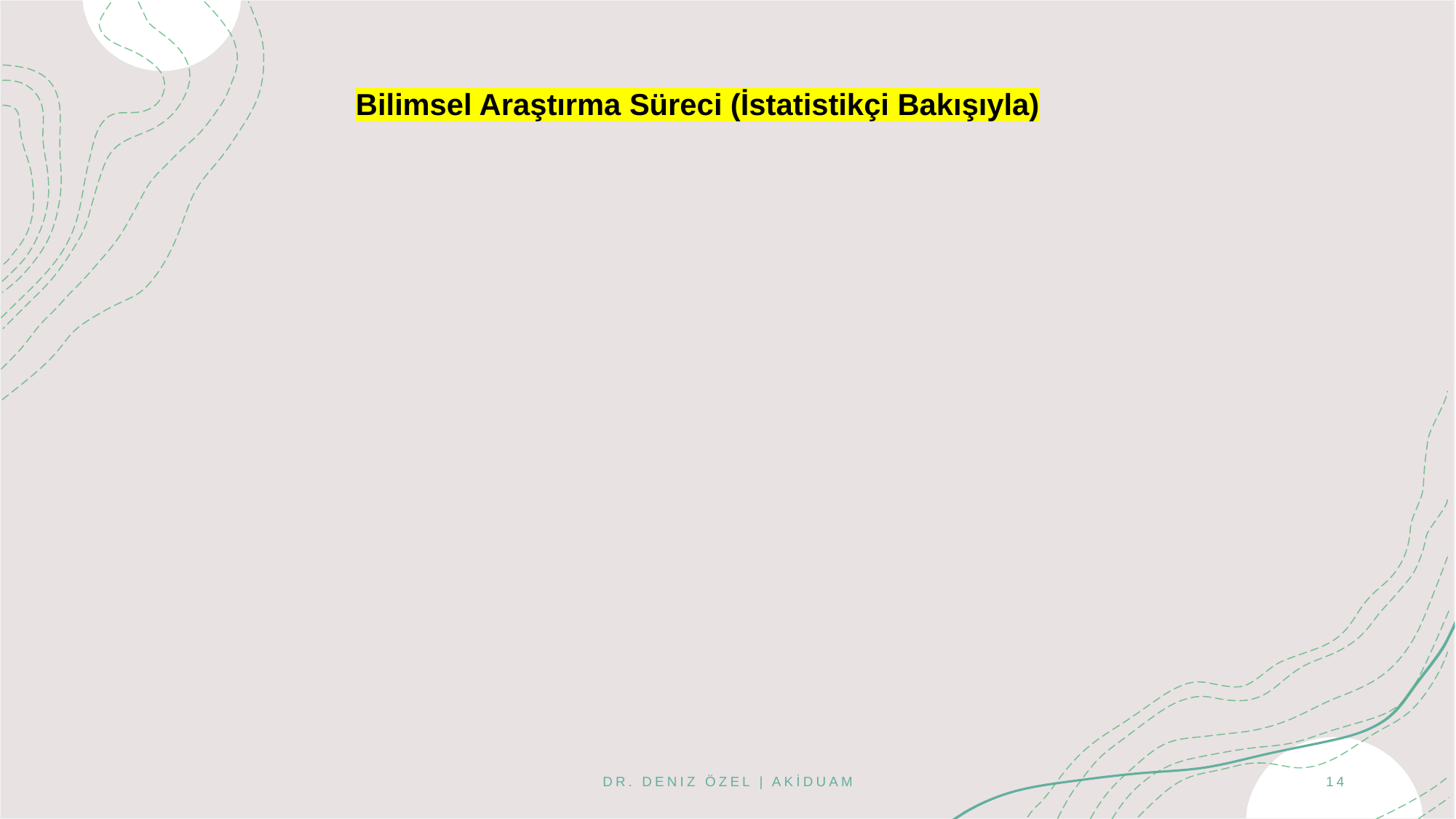

Bilimsel Araştırma Süreci (İstatistikçi Bakışıyla)

Dr. Deniz Özel | AKİDUAM
14